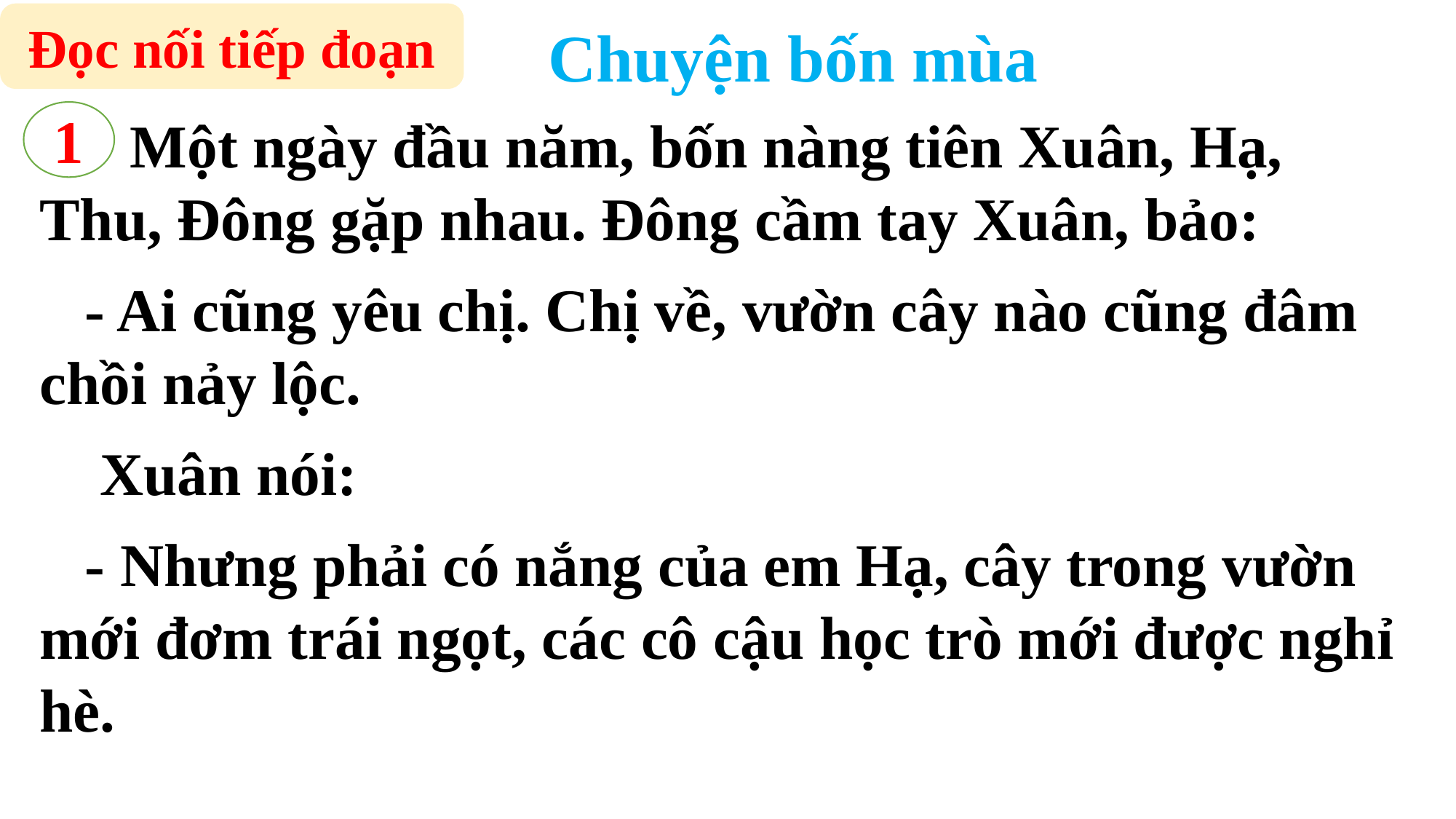

Đọc nối tiếp đoạn
Chuyện bốn mùa
1
      Một ngày đầu năm, bốn nàng tiên Xuân, Hạ, Thu, Đông gặp nhau. Đông cầm tay Xuân, bảo:
   - Ai cũng yêu chị. Chị về, vườn cây nào cũng đâm chồi nảy lộc.
    Xuân nói:
   - Nhưng phải có nắng của em Hạ, cây trong vườn mới đơm trái ngọt, các cô cậu học trò mới được nghỉ hè.